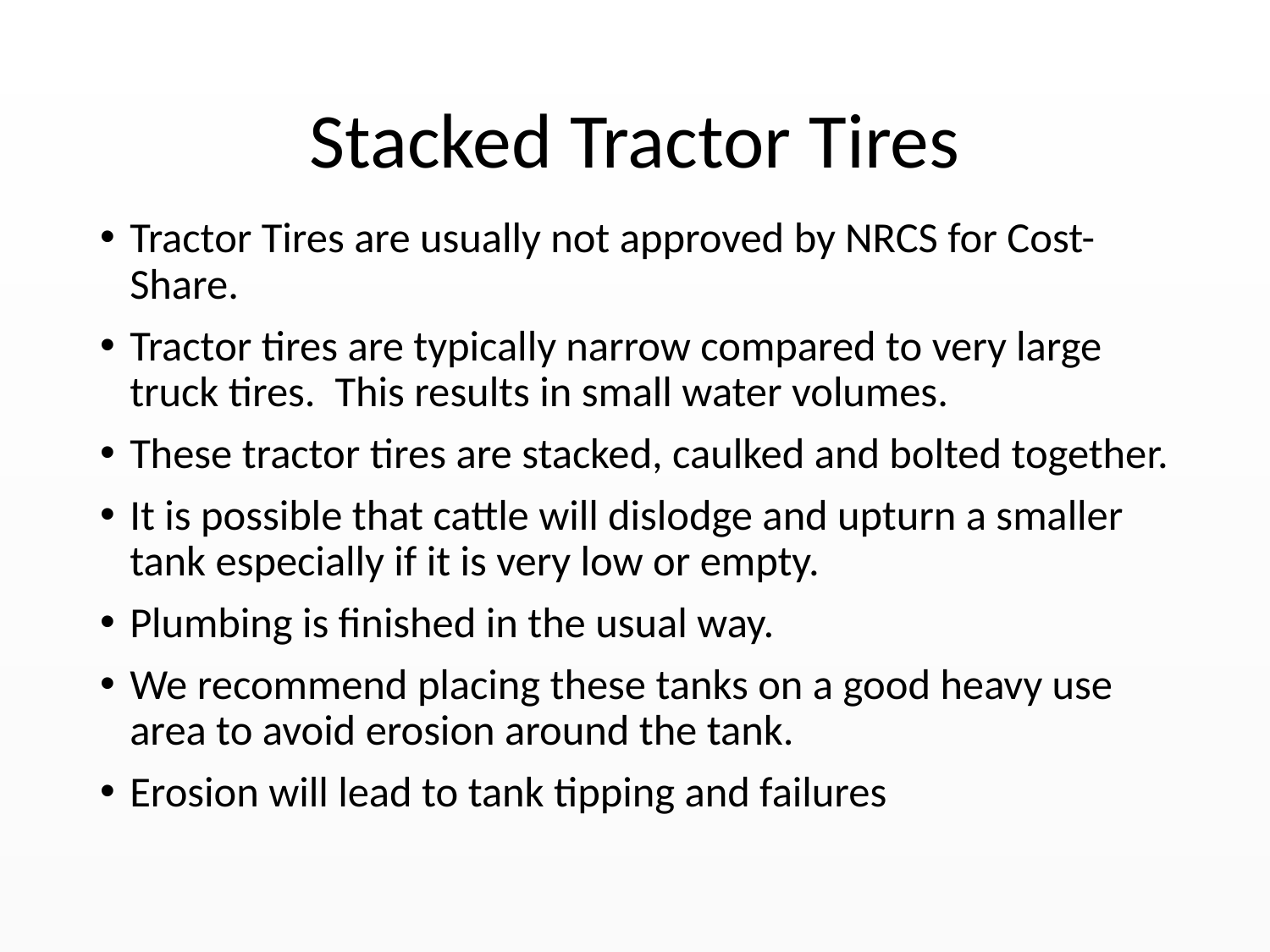

# Stacked Tractor Tires
Tractor Tires are usually not approved by NRCS for Cost-Share.
Tractor tires are typically narrow compared to very large truck tires.  This results in small water volumes.
These tractor tires are stacked, caulked and bolted together.
It is possible that cattle will dislodge and upturn a smaller tank especially if it is very low or empty.
Plumbing is finished in the usual way.
We recommend placing these tanks on a good heavy use area to avoid erosion around the tank.
Erosion will lead to tank tipping and failures